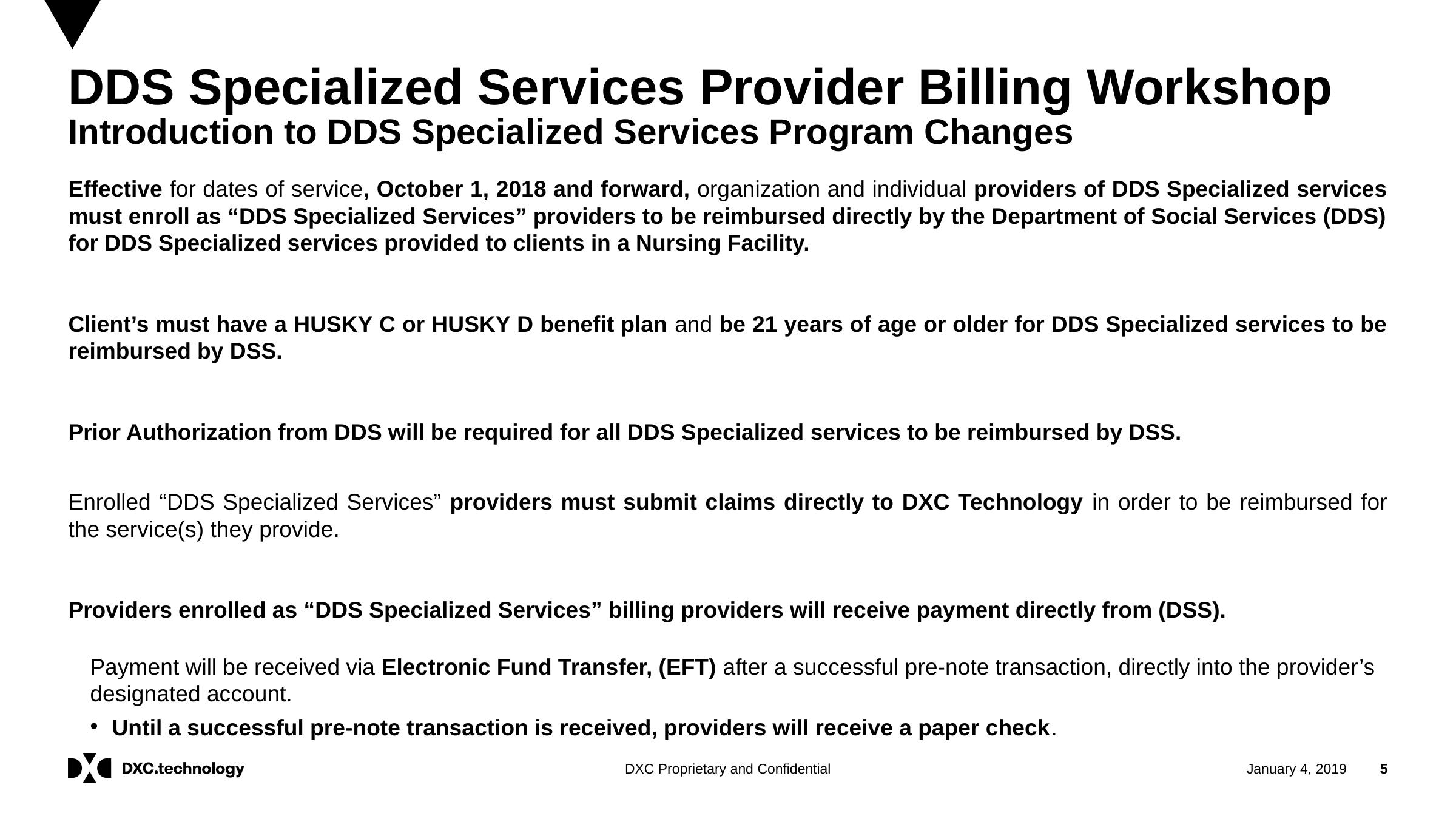

# DDS Specialized Services Provider Billing Workshop Introduction to DDS Specialized Services Program Changes
Effective for dates of service, October 1, 2018 and forward, organization and individual providers of DDS Specialized services must enroll as “DDS Specialized Services” providers to be reimbursed directly by the Department of Social Services (DDS) for DDS Specialized services provided to clients in a Nursing Facility.

Client’s must have a HUSKY C or HUSKY D benefit plan and be 21 years of age or older for DDS Specialized services to be reimbursed by DSS.

Prior Authorization from DDS will be required for all DDS Specialized services to be reimbursed by DSS.

Enrolled “DDS Specialized Services” providers must submit claims directly to DXC Technology in order to be reimbursed for the service(s) they provide.

Providers enrolled as “DDS Specialized Services” billing providers will receive payment directly from (DSS).

Payment will be received via Electronic Fund Transfer, (EFT) after a successful pre-note transaction, directly into the provider’s designated account.
Until a successful pre-note transaction is received, providers will receive a paper check.